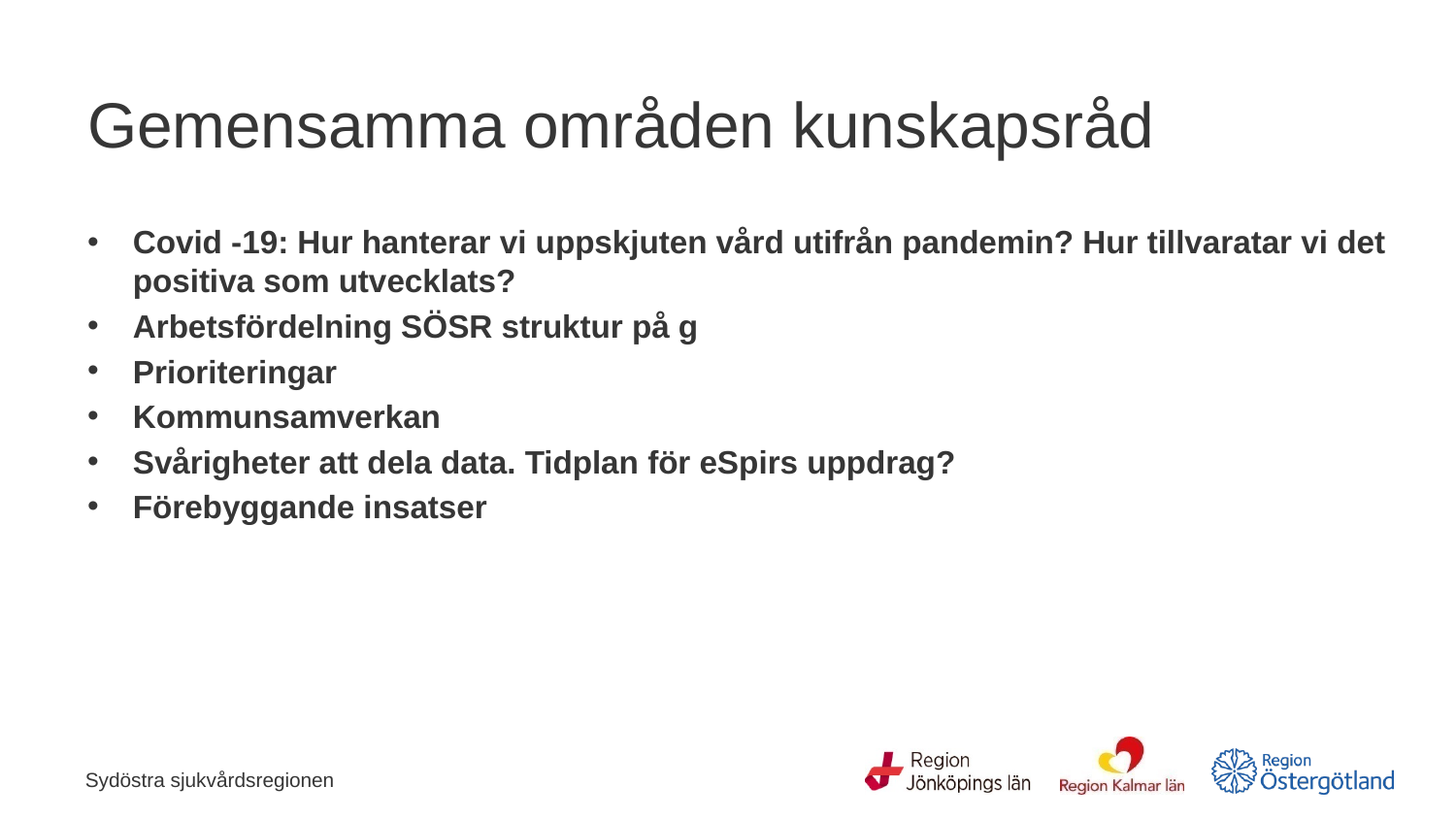

# Gemensamma områden kunskapsråd
Covid -19: Hur hanterar vi uppskjuten vård utifrån pandemin? Hur tillvaratar vi det positiva som utvecklats?
Arbetsfördelning SÖSR struktur på g
Prioriteringar
Kommunsamverkan
Svårigheter att dela data. Tidplan för eSpirs uppdrag?
Förebyggande insatser